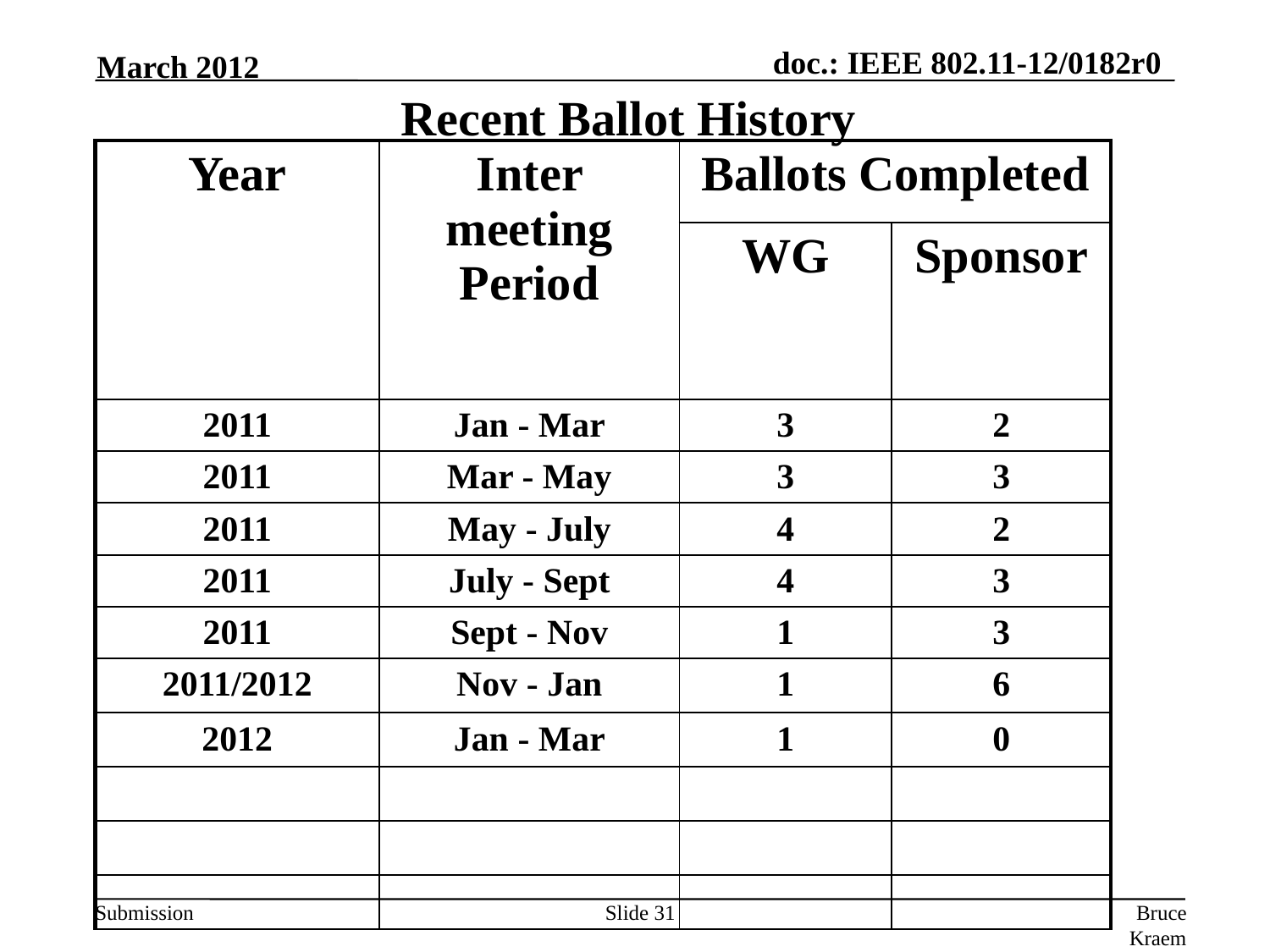

March 2012
Recent Ballot History
| Year | Inter meeting Period | Ballots Completed |  |
| --- | --- | --- | --- |
|  |  | WG | Sponsor |
| 2011 | Jan - Mar | 3 | 2 |
| 2011 | Mar - May | 3 | 3 |
| 2011 | May - July | 4 | 2 |
| 2011 | July - Sept | 4 | 3 |
| 2011 | Sept - Nov | 1 | 3 |
| 2011/2012 | Nov - Jan | 1 | 6 |
| 2012 | Jan - Mar | 1 | 0 |
|  |  |  |  |
|  |  |  |  |
|  |  |  |  |
Slide 31
Bruce Kraemer (Marvell)